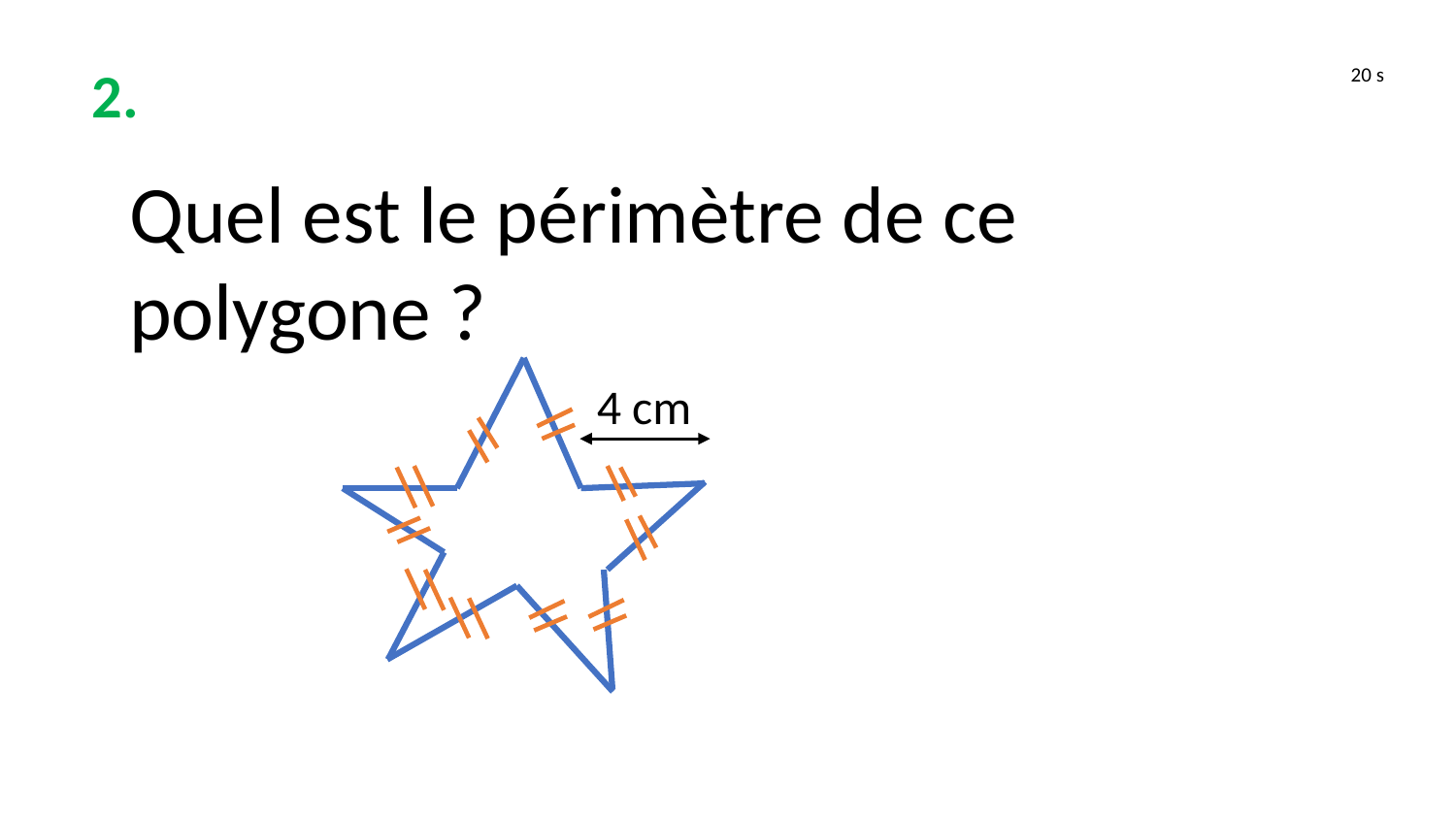

2.
20 s
Quel est le périmètre de ce polygone ?
4 cm